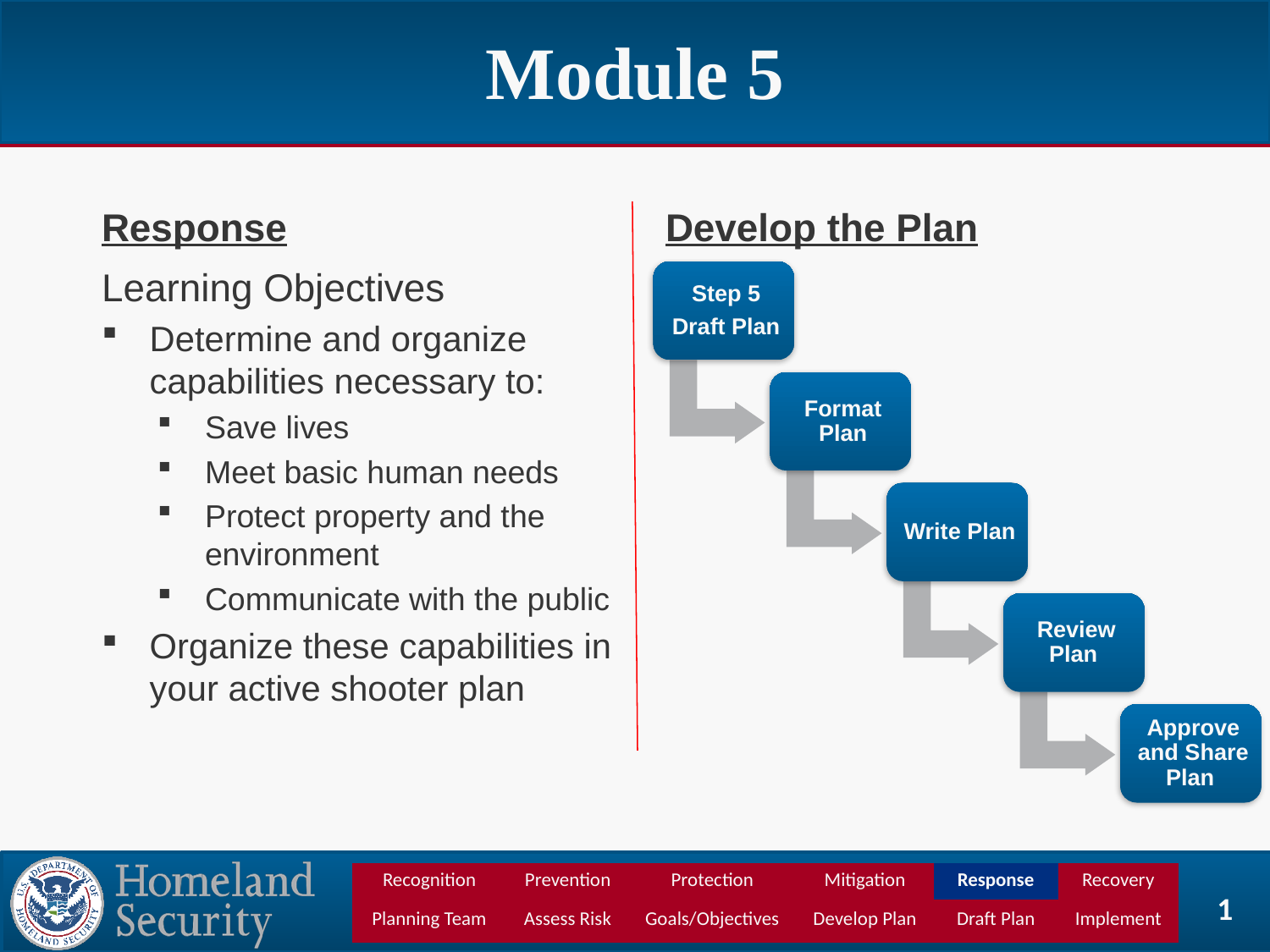

# Module 5
Response
Develop the Plan
Step 5
Draft Plan
Format Plan
Write Plan
Review Plan
Approve and Share Plan
Learning Objectives
Determine and organize capabilities necessary to:
Save lives
Meet basic human needs
Protect property and the environment
Communicate with the public
Organize these capabilities in your active shooter plan
| Recognition | Prevention | Protection | Mitigation | Response | Recovery |
| --- | --- | --- | --- | --- | --- |
| Planning Team | Assess Risk | Goals/Objectives | Develop Plan | Draft Plan | Implement |
1